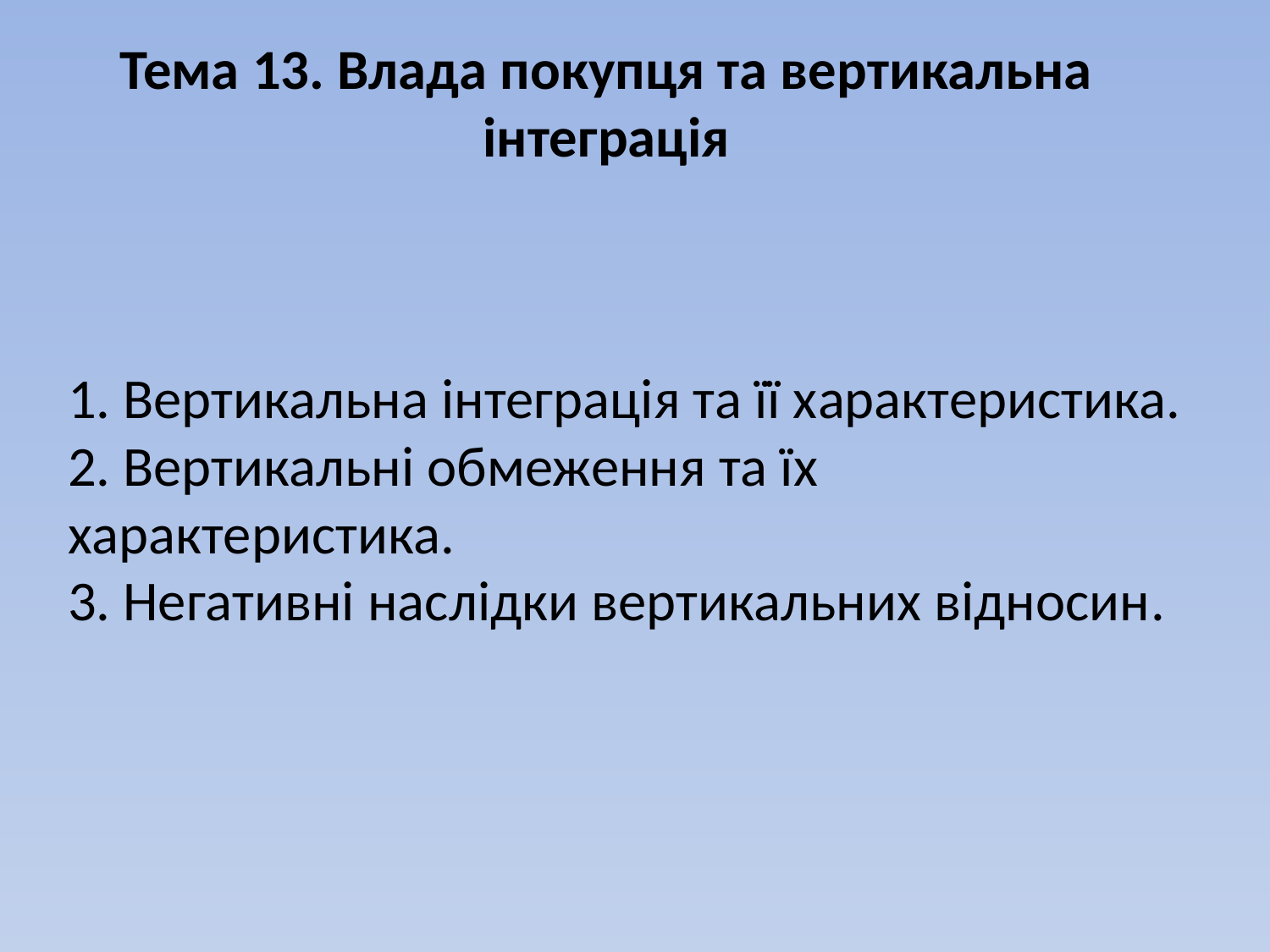

Тема 13. Влада покупця та вертикальна інтеграція

# 1. Вертикальна інтеграція та її характеристика. 2. Вертикальні обмеження та їх характеристика. 3. Негативні наслідки вертикальних відносин.